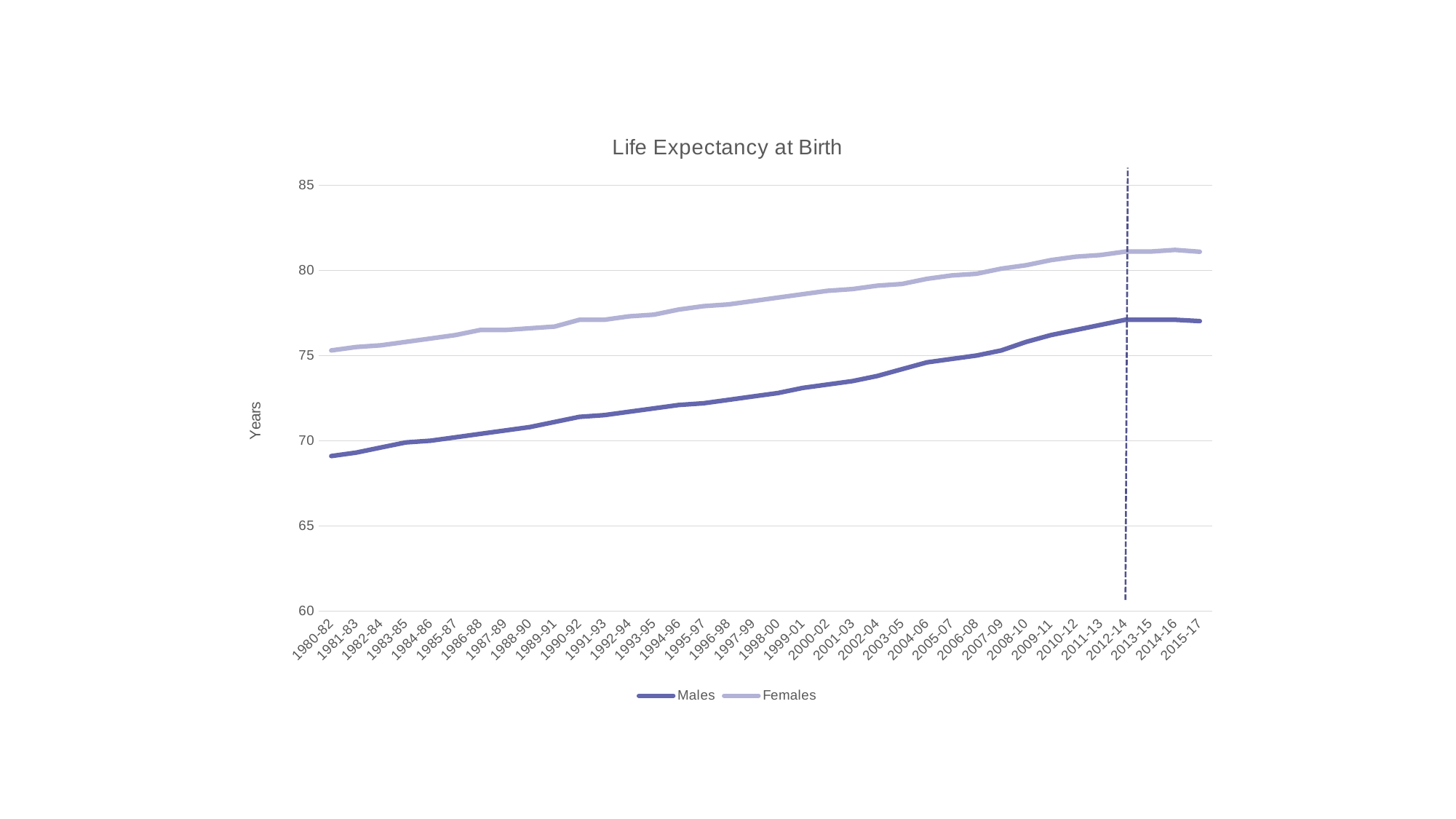

### Chart: Life Expectancy at Birth

| Category | Males | Females |
|---|---|---|
| 1980-82 | 69.1 | 75.3 |
| 1981-83 | 69.3 | 75.5 |
| 1982-84 | 69.6 | 75.6 |
| 1983-85 | 69.9 | 75.8 |
| 1984-86 | 70.0 | 76.0 |
| 1985-87 | 70.2 | 76.2 |
| 1986-88 | 70.4 | 76.5 |
| 1987-89 | 70.6 | 76.5 |
| 1988-90 | 70.8 | 76.6 |
| 1989-91 | 71.1 | 76.7 |
| 1990-92 | 71.4 | 77.1 |
| 1991-93 | 71.5 | 77.1 |
| 1992-94 | 71.7 | 77.3 |
| 1993-95 | 71.9 | 77.4 |
| 1994-96 | 72.1 | 77.7 |
| 1995-97 | 72.2 | 77.9 |
| 1996-98 | 72.4 | 78.0 |
| 1997-99 | 72.6 | 78.2 |
| 1998-00 | 72.8 | 78.4 |
| 1999-01 | 73.1 | 78.6 |
| 2000-02 | 73.3 | 78.8 |
| 2001-03 | 73.5 | 78.9 |
| 2002-04 | 73.8 | 79.1 |
| 2003-05 | 74.2 | 79.2 |
| 2004-06 | 74.6 | 79.5 |
| 2005-07 | 74.8 | 79.7 |
| 2006-08 | 75.0 | 79.8 |
| 2007-09 | 75.3 | 80.1 |
| 2008-10 | 75.8 | 80.3 |
| 2009-11 | 76.2 | 80.6 |
| 2010-12 | 76.5 | 80.8 |
| 2011-13 | 76.8 | 80.9 |
| 2012-14 | 77.1 | 81.1 |
| 2013-15 | 77.1 | 81.1 |
| 2014-16 | 77.1 | 81.2 |
| 2015-17 | 77.02 | 81.09 |